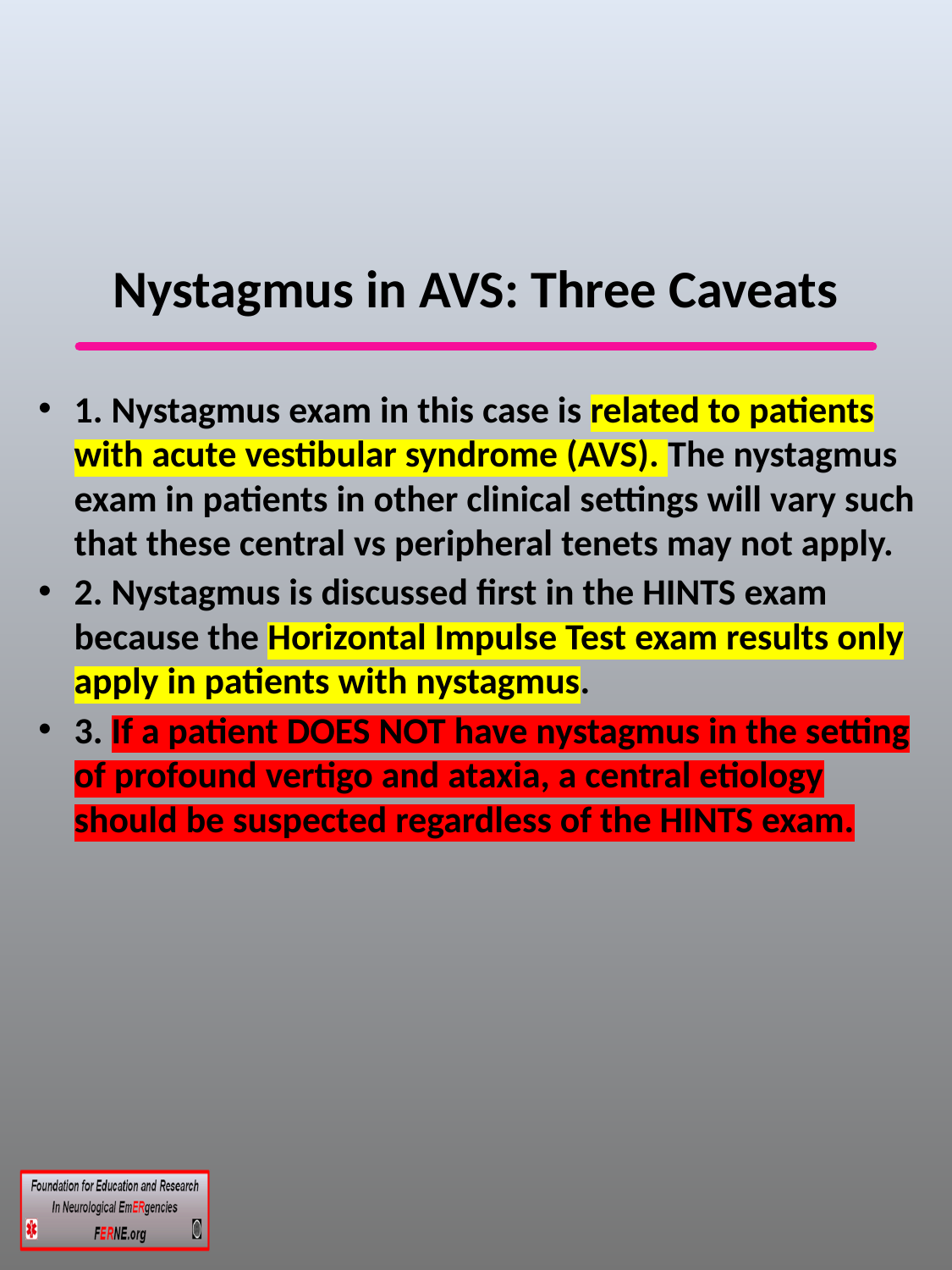

# Nystagmus in AVS: Three Caveats
1. Nystagmus exam in this case is related to patients with acute vestibular syndrome (AVS). The nystagmus exam in patients in other clinical settings will vary such that these central vs peripheral tenets may not apply.
2. Nystagmus is discussed first in the HINTS exam because the Horizontal Impulse Test exam results only apply in patients with nystagmus.
3. If a patient DOES NOT have nystagmus in the setting of profound vertigo and ataxia, a central etiology should be suspected regardless of the HINTS exam.